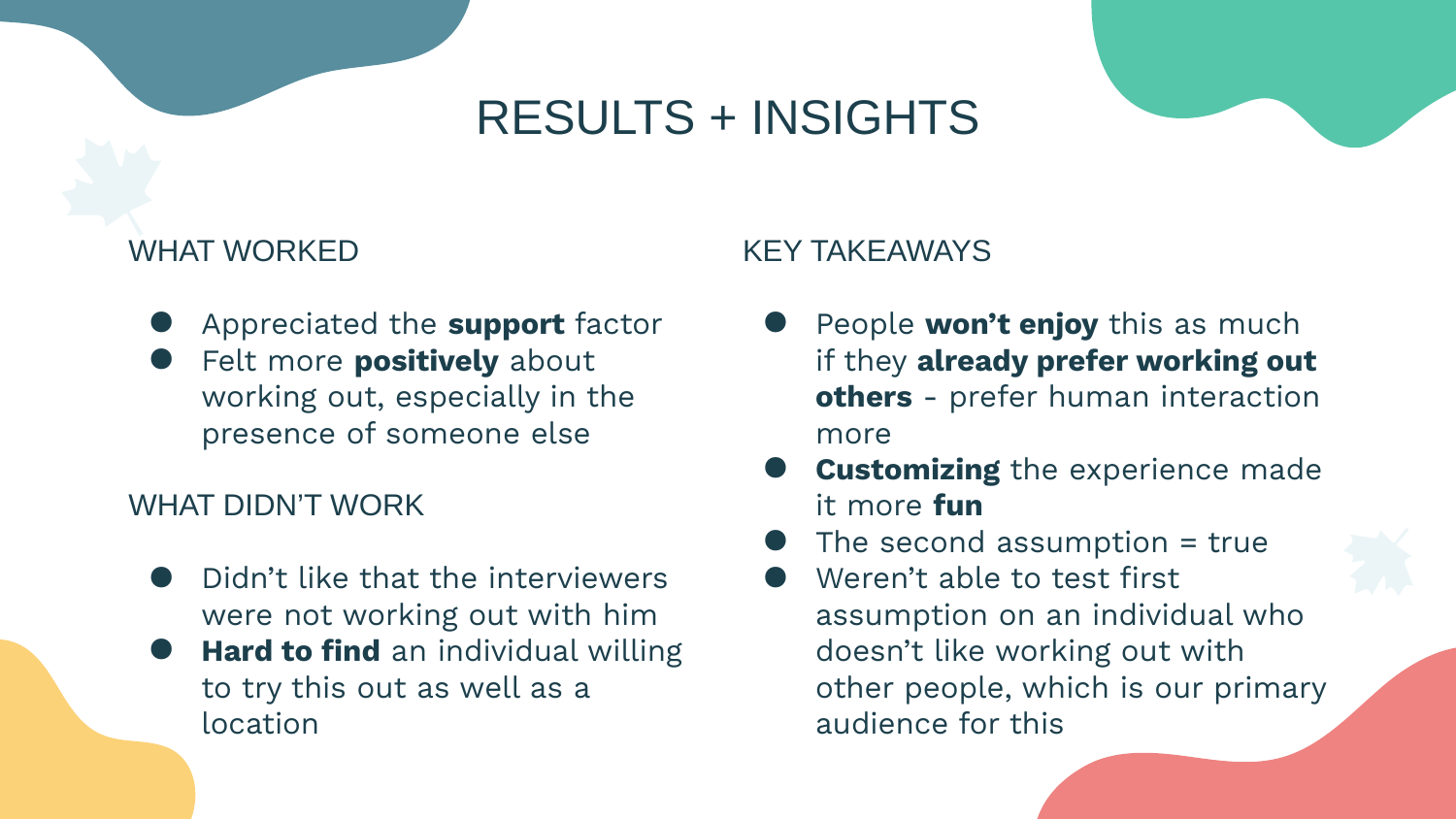

# RESULTS + INSIGHTS
WHAT WORKED

Appreciated the support factor
Felt more positively about working out, especially in the presence of someone else

WHAT DIDN’T WORK

Didn’t like that the interviewers were not working out with him
Hard to find an individual willing to try this out as well as a location
KEY TAKEAWAYS

People won’t enjoy this as much if they already prefer working out others - prefer human interaction more
Customizing the experience made it more fun
The second assumption = true
Weren’t able to test first assumption on an individual who doesn’t like working out with other people, which is our primary audience for this